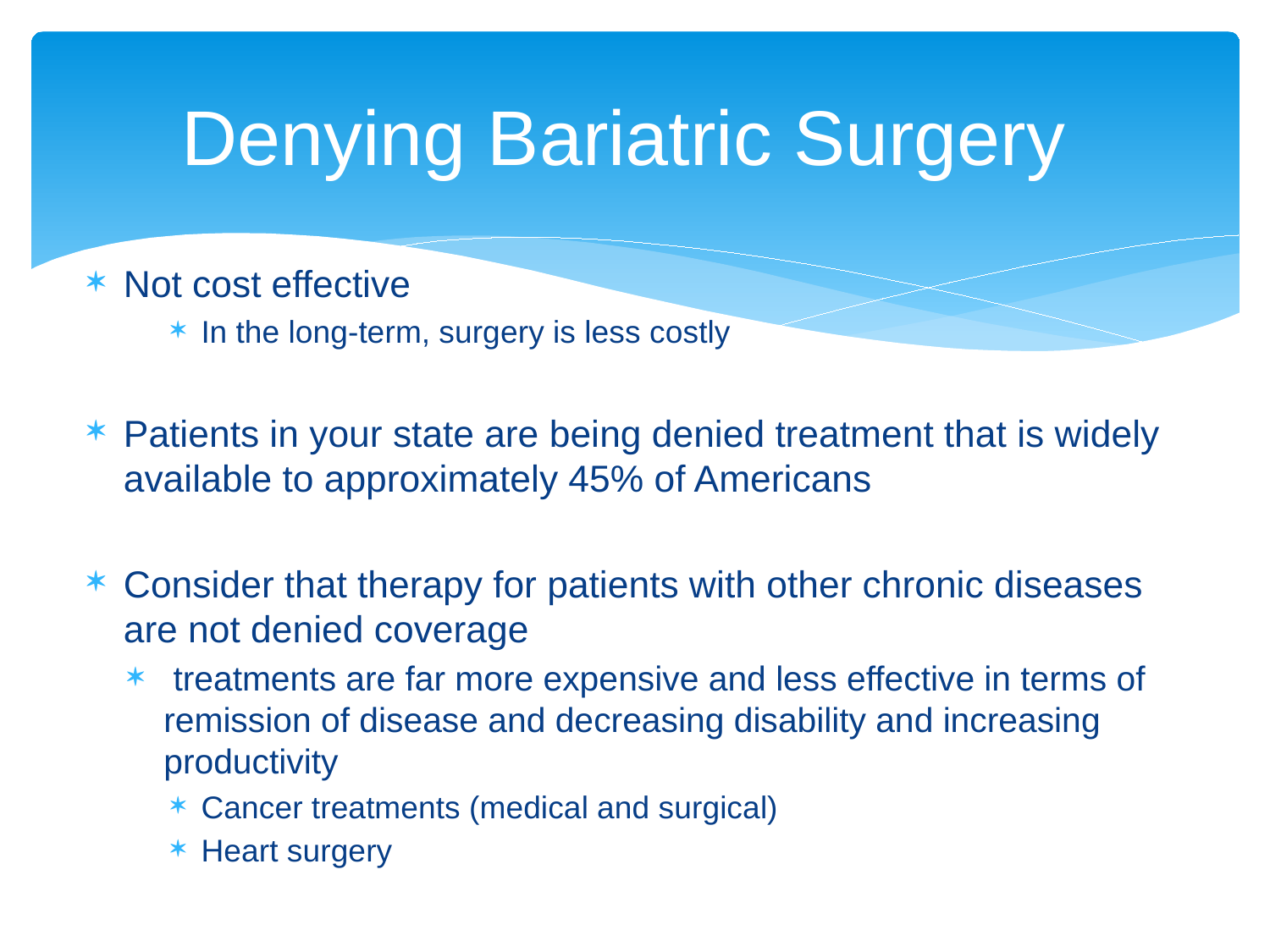

# Denying Bariatric Surgery
Not cost effective
In the long-term, surgery is less costly

Patients in your state are being denied treatment that is widely available to approximately 45% of Americans

Consider that therapy for patients with other chronic diseases are not denied coverage
 treatments are far more expensive and less effective in terms of remission of disease and decreasing disability and increasing productivity
Cancer treatments (medical and surgical)
Heart surgery